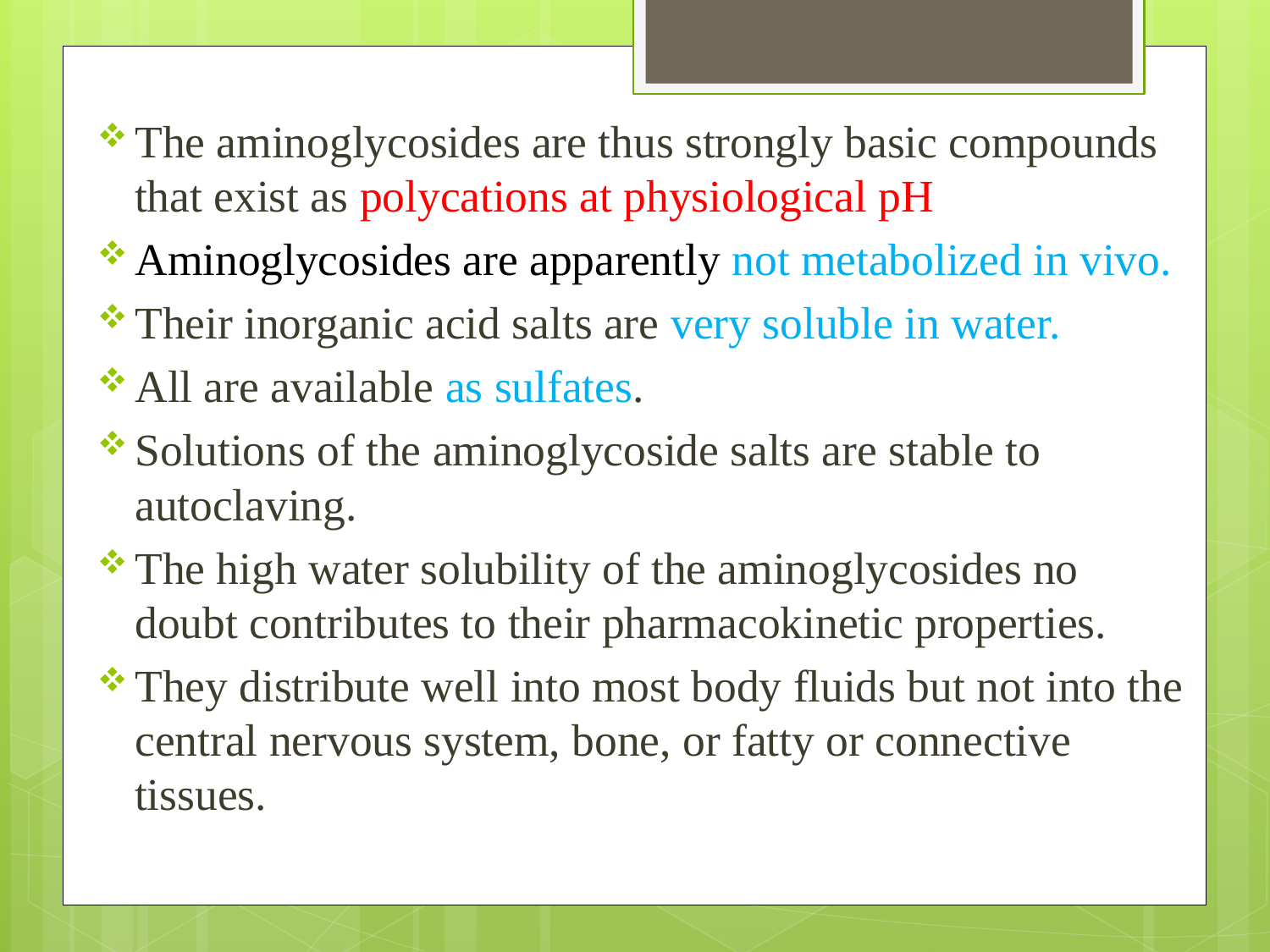

The aminoglycosides are thus strongly basic compounds that exist as polycations at physiological pH
Aminoglycosides are apparently not metabolized in vivo.
Their inorganic acid salts are very soluble in water.
All are available as sulfates.
Solutions of the aminoglycoside salts are stable to autoclaving.
The high water solubility of the aminoglycosides no doubt contributes to their pharmacokinetic properties.
They distribute well into most body fluids but not into the central nervous system, bone, or fatty or connective tissues.